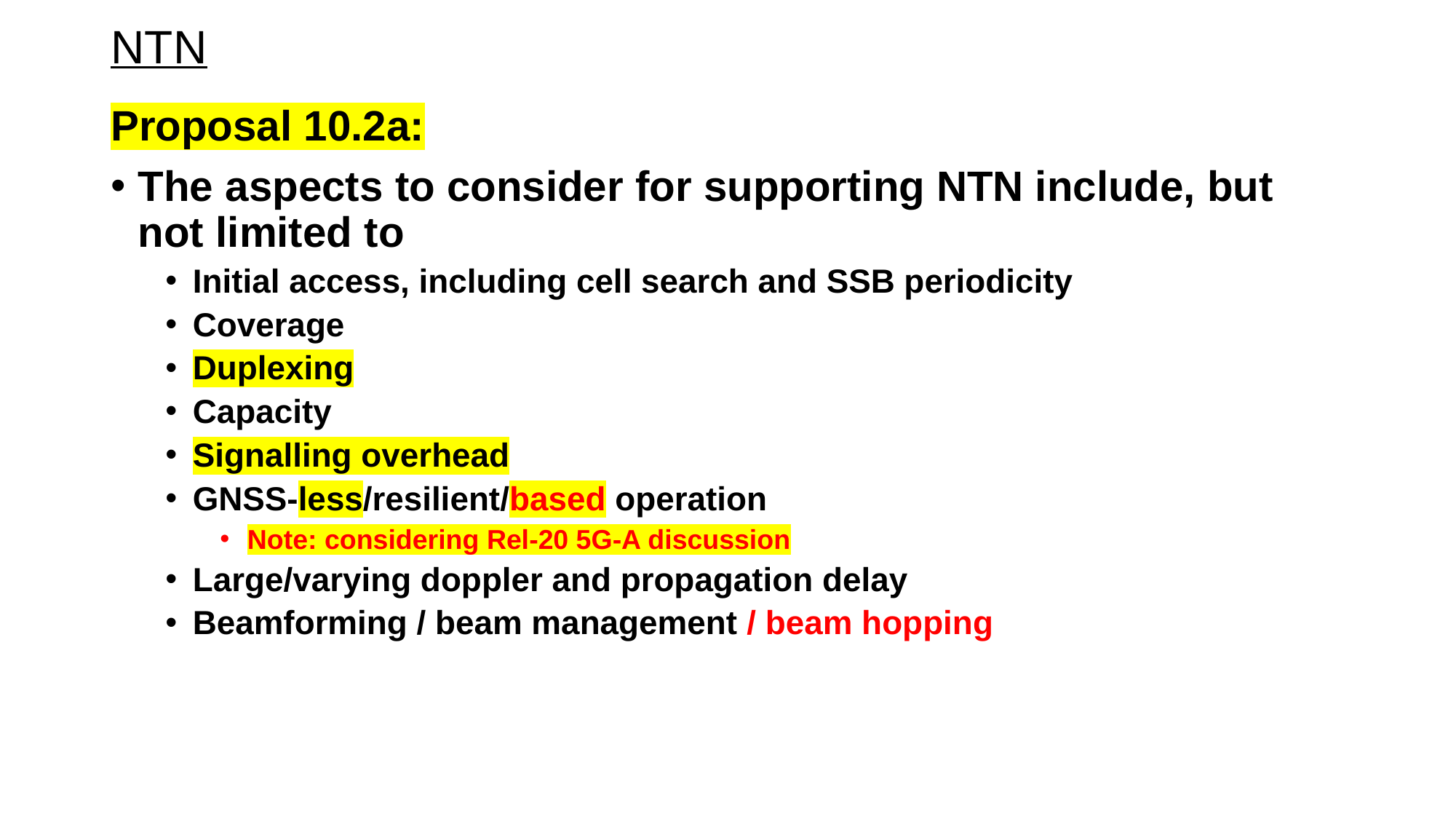

# NTN
Proposal 10.2a:
The aspects to consider for supporting NTN include, but not limited to
Initial access, including cell search and SSB periodicity
Coverage
Duplexing
Capacity
Signalling overhead
GNSS-less/resilient/based operation
Note: considering Rel-20 5G-A discussion
Large/varying doppler and propagation delay
Beamforming / beam management / beam hopping